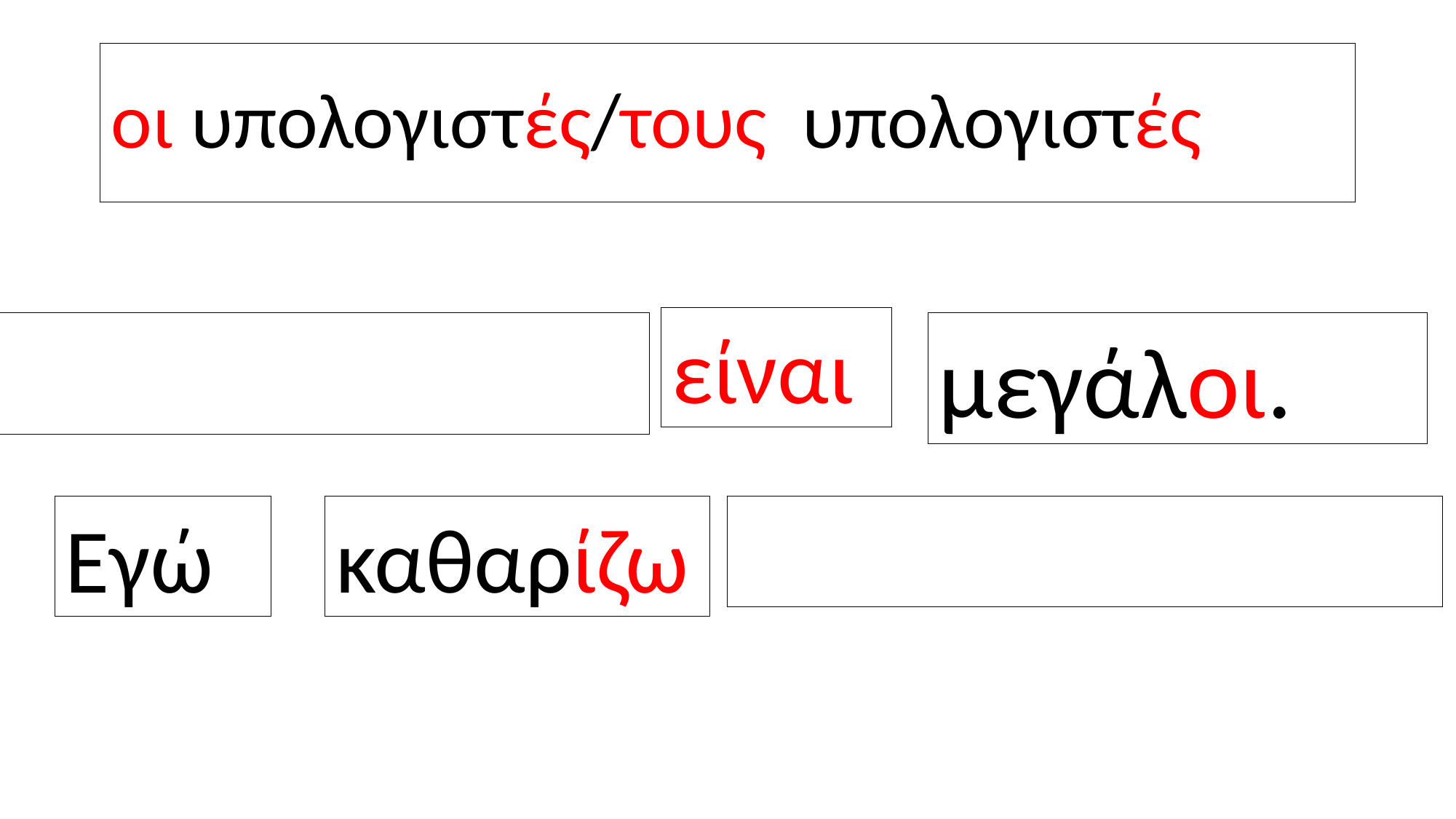

# οι υπολογιστές/τους  υπολογιστές
είναι

μεγάλοι.
Εγώ
καθαρίζω